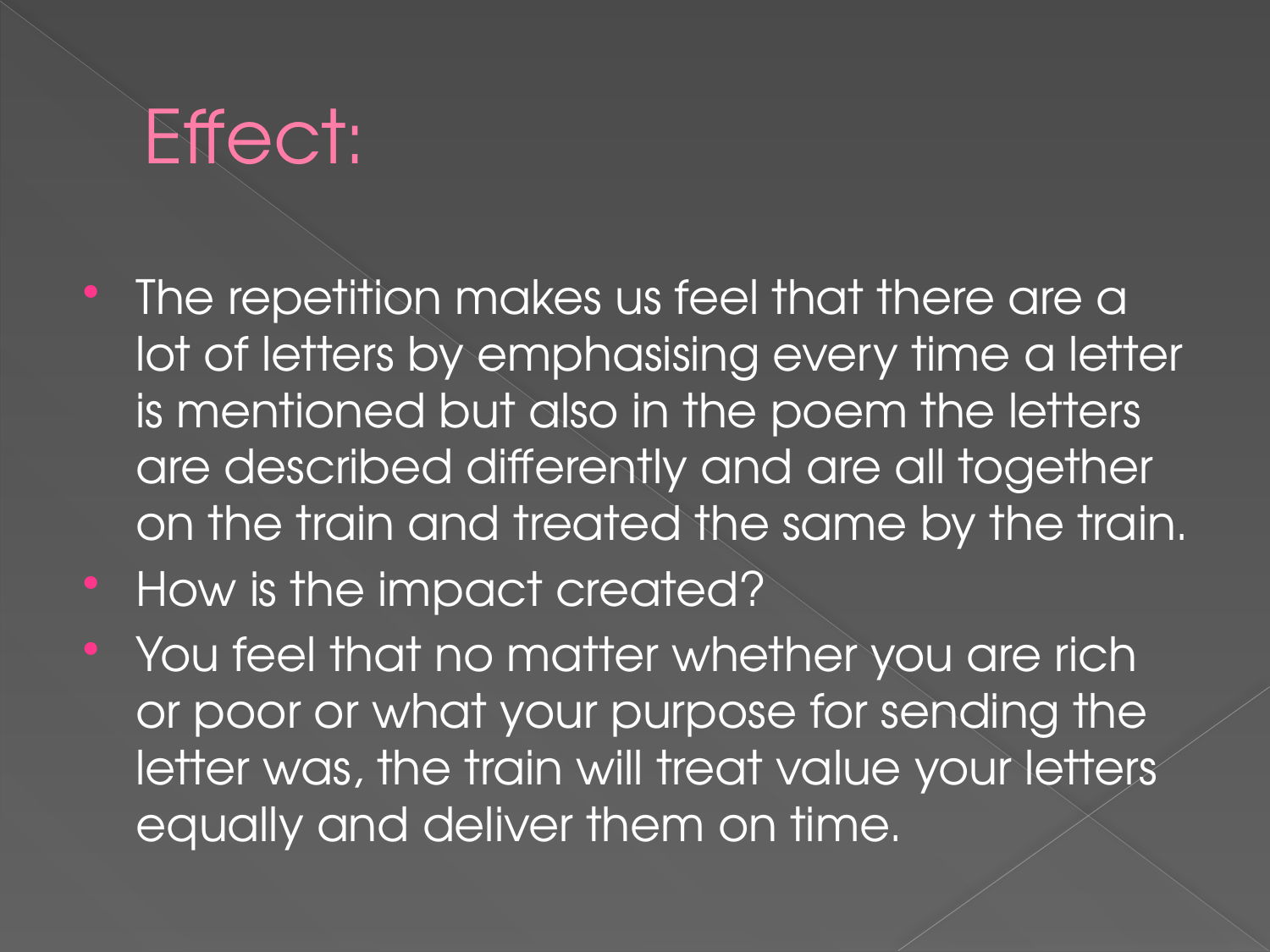

# Effect:
The repetition makes us feel that there are a lot of letters by emphasising every time a letter is mentioned but also in the poem the letters are described differently and are all together on the train and treated the same by the train.
How is the impact created?
You feel that no matter whether you are rich or poor or what your purpose for sending the letter was, the train will treat value your letters equally and deliver them on time.